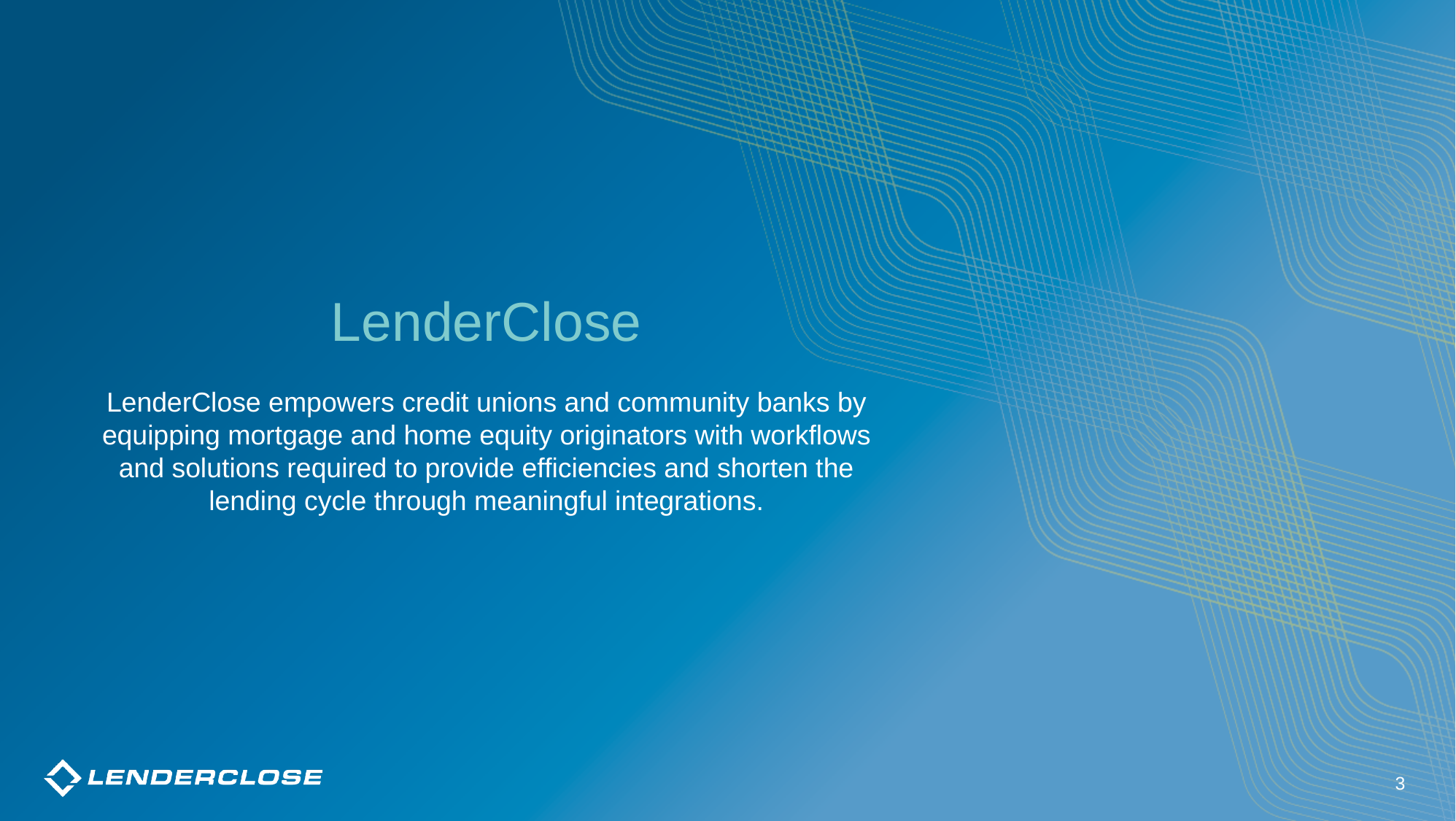

LenderClose

LenderClose empowers credit unions and community banks by equipping mortgage and home equity originators with workflows and solutions required to provide efficiencies and shorten the lending cycle through meaningful integrations.

3